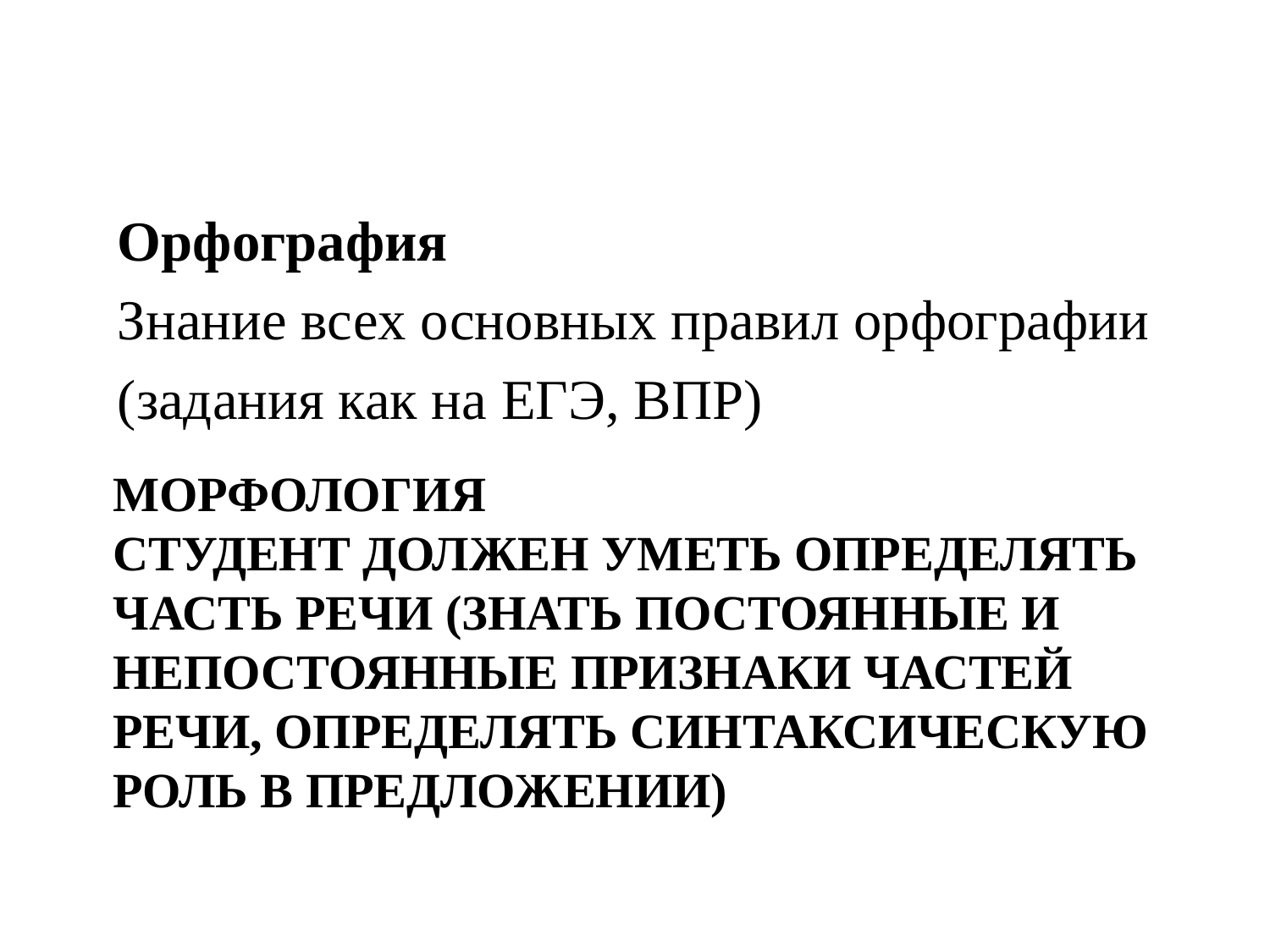

Орфография
Знание всех основных правил орфографии
(задания как на ЕГЭ, ВПР)

# Морфология Студент должен уметь определять часть речи (знать постоянные и непостоянные признаки частей речи, определять синтаксическую роль в предложении)